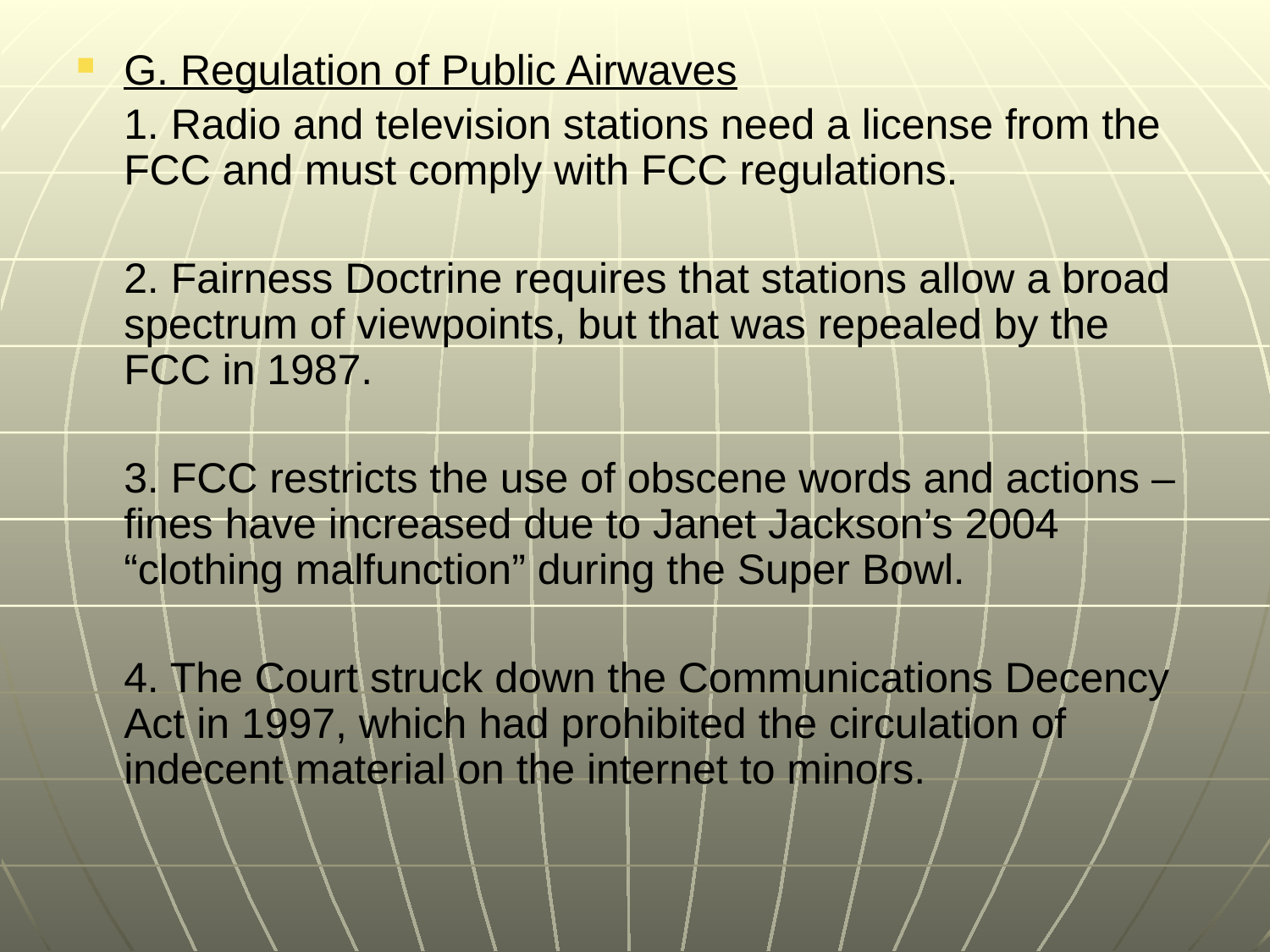

#
G. Regulation of Public Airwaves
	1. Radio and television stations need a license from the FCC and must comply with FCC regulations.

	2. Fairness Doctrine requires that stations allow a broad spectrum of viewpoints, but that was repealed by the FCC in 1987.

	3. FCC restricts the use of obscene words and actions – fines have increased due to Janet Jackson’s 2004 “clothing malfunction” during the Super Bowl.

	4. The Court struck down the Communications Decency Act in 1997, which had prohibited the circulation of indecent material on the internet to minors.